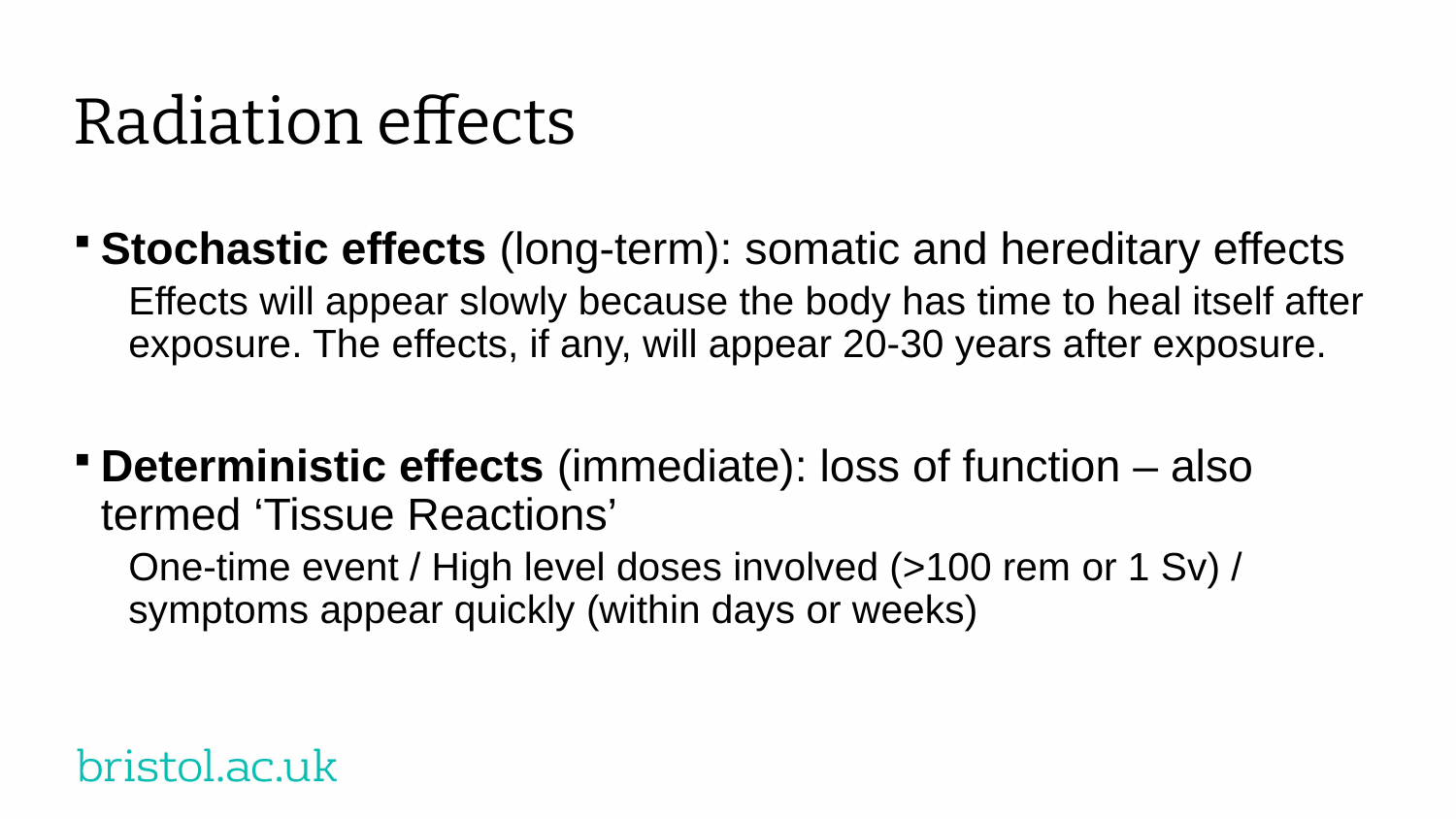

# Radiation effects
Stochastic effects (long-term): somatic and hereditary effects
Effects will appear slowly because the body has time to heal itself after exposure. The effects, if any, will appear 20-30 years after exposure.

Deterministic effects (immediate): loss of function – also termed ‘Tissue Reactions’
One-time event / High level doses involved (>100 rem or 1 Sv) / symptoms appear quickly (within days or weeks)